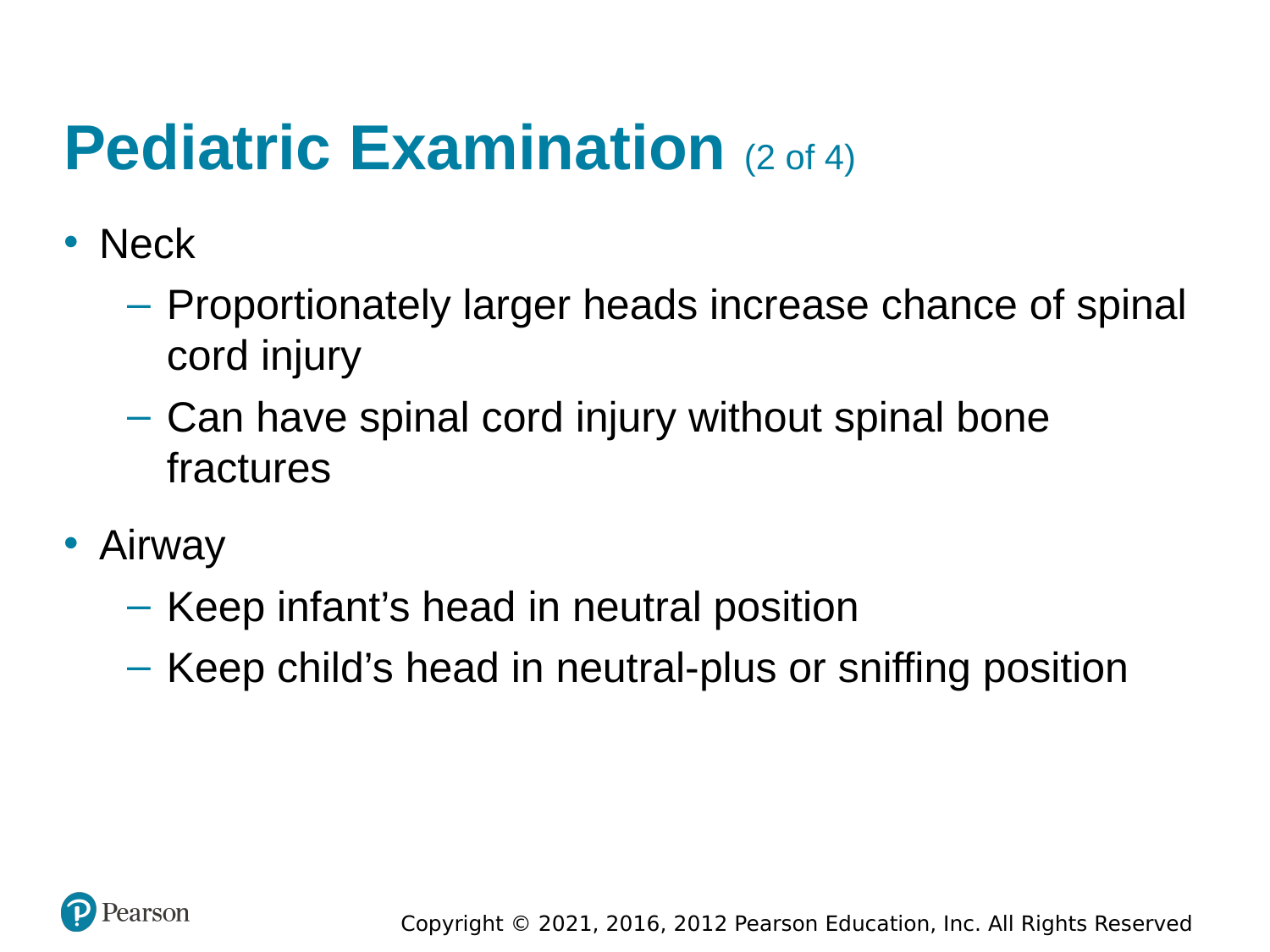

# Pediatric Examination (2 of 4)
Neck
Proportionately larger heads increase chance of spinal cord injury
Can have spinal cord injury without spinal bone fractures
Airway
Keep infant’s head in neutral position
Keep child’s head in neutral-plus or sniffing position